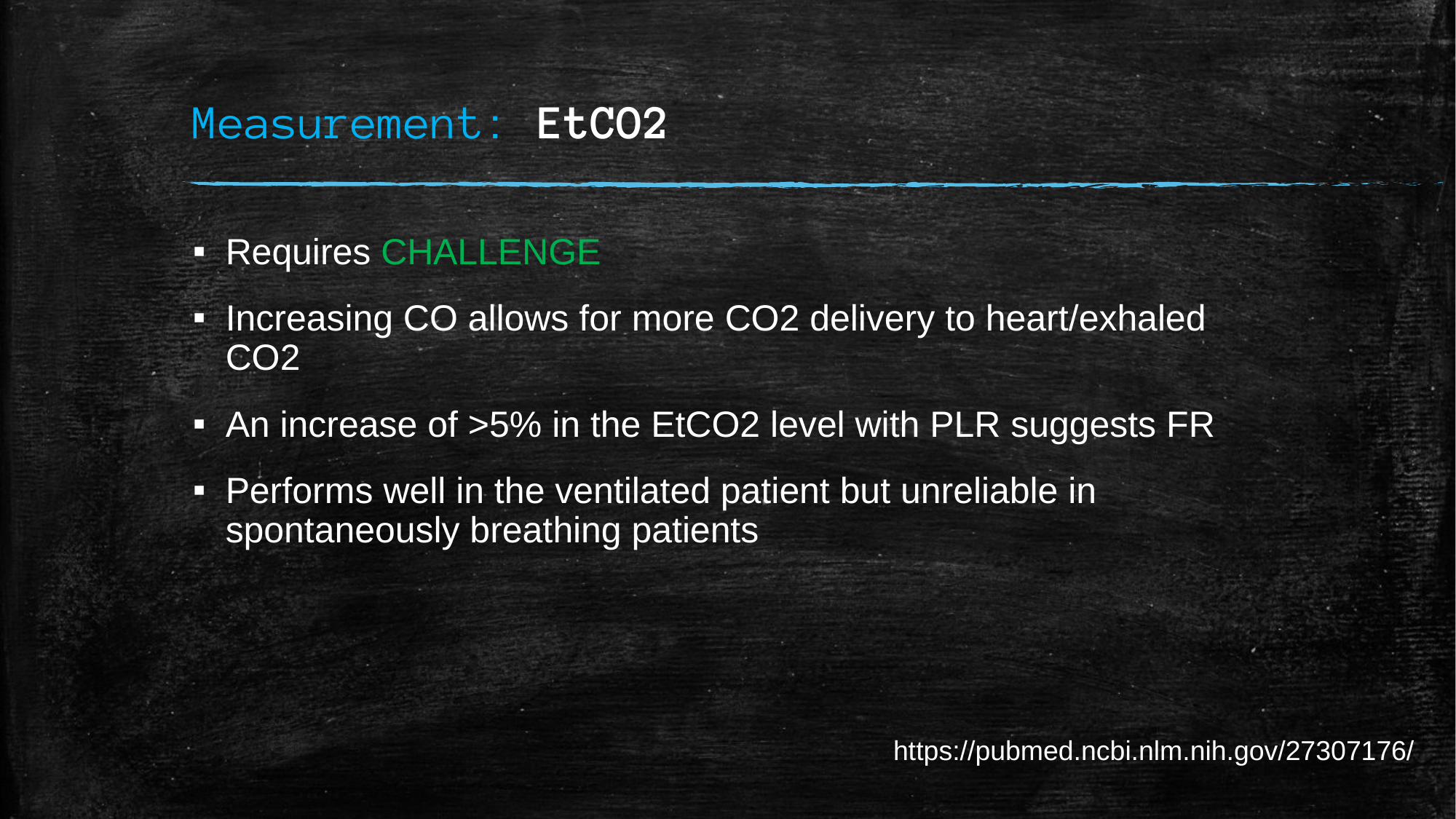

# Measurement: EtCO2
Requires CHALLENGE
Increasing CO allows for more CO2 delivery to heart/exhaled CO2
An increase of >5% in the EtCO2 level with PLR suggests FR
Performs well in the ventilated patient but unreliable in spontaneously breathing patients
https://pubmed.ncbi.nlm.nih.gov/27307176/